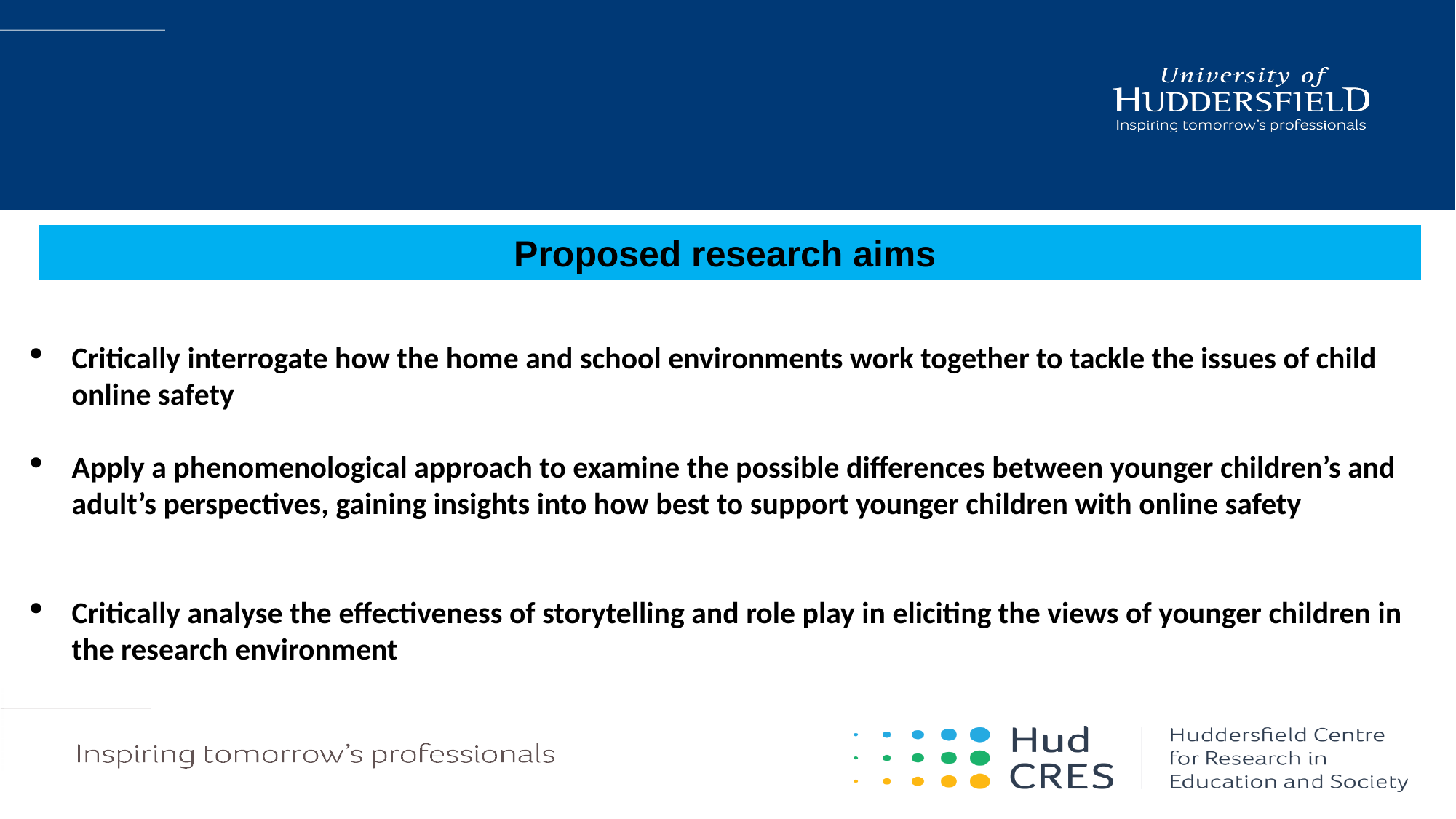

Proposed research aims
Critically interrogate how the home and school environments work together to tackle the issues of child online safety

Apply a phenomenological approach to examine the possible differences between younger children’s and adult’s perspectives, gaining insights into how best to support younger children with online safety

Critically analyse the effectiveness of storytelling and role play in eliciting the views of younger children in the research environment